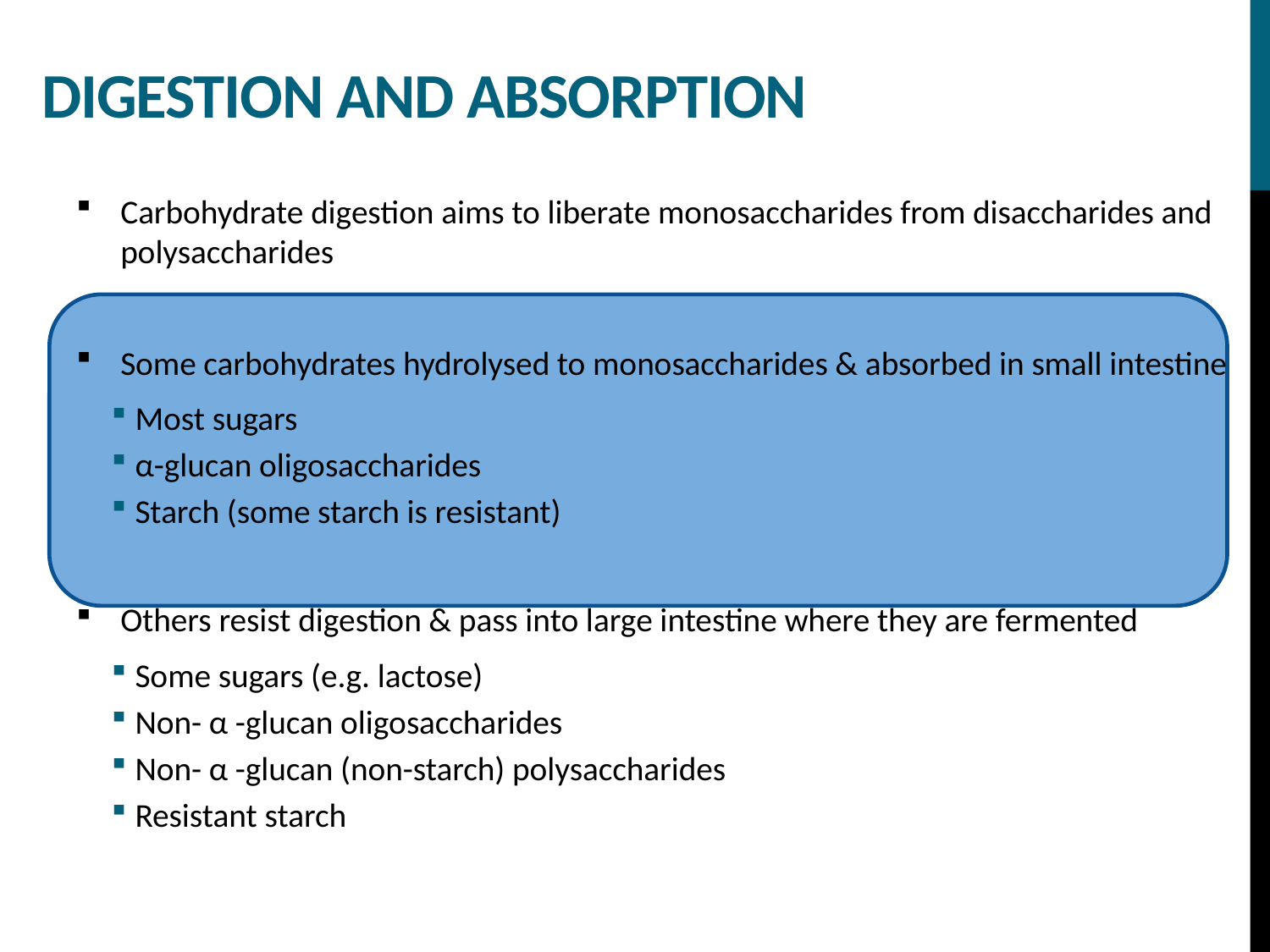

# Digestion and absorption
Carbohydrate digestion aims to liberate monosaccharides from disaccharides and polysaccharides

Some carbohydrates hydrolysed to monosaccharides & absorbed in small intestine
Most sugars
α-glucan oligosaccharides
Starch (some starch is resistant)

Others resist digestion & pass into large intestine where they are fermented
Some sugars (e.g. lactose)
Non- α -glucan oligosaccharides
Non- α -glucan (non-starch) polysaccharides
Resistant starch